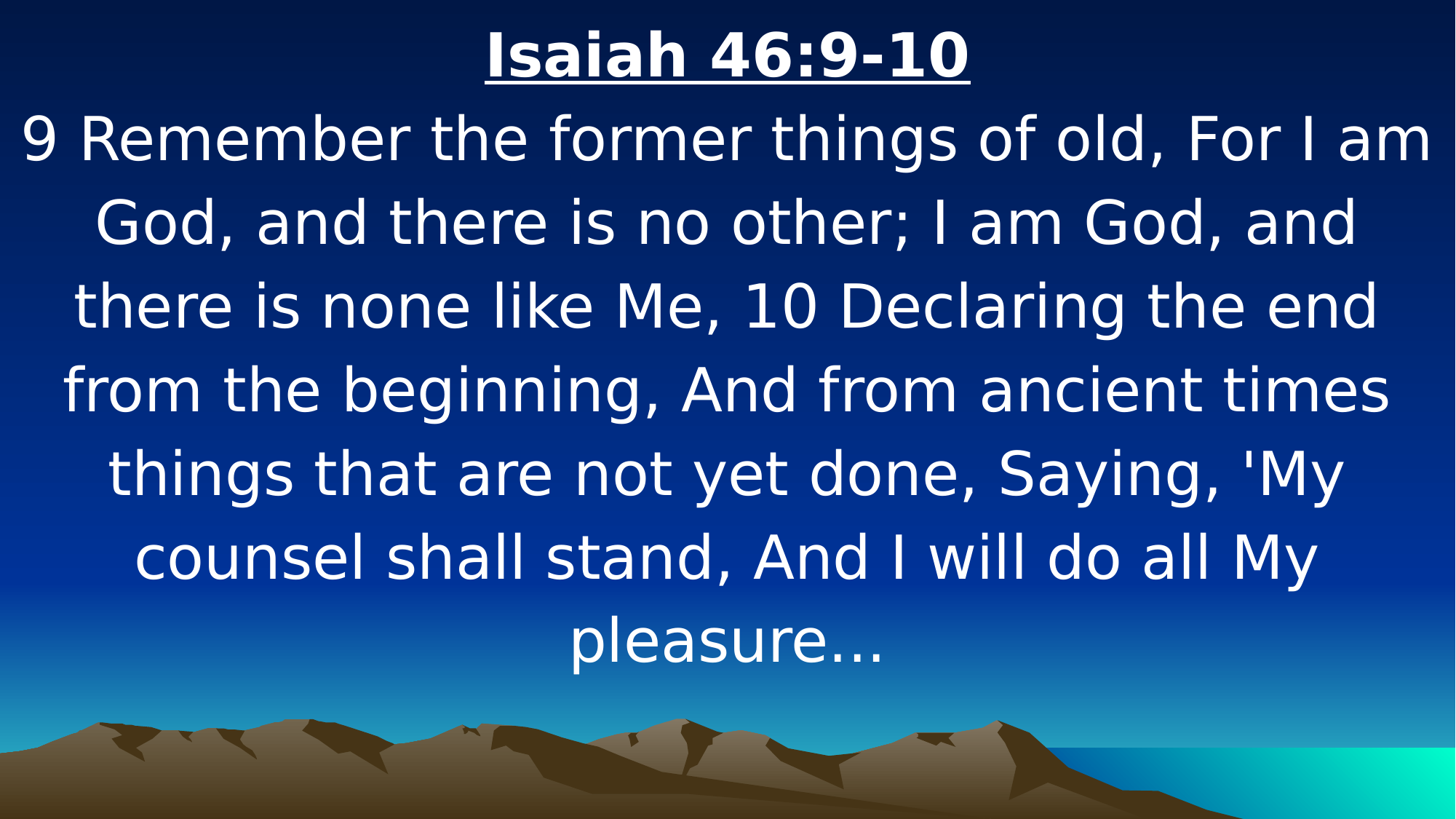

Isaiah 46:9-10
9 Remember the former things of old, For I am God, and there is no other; I am God, and there is none like Me, 10 Declaring the end from the beginning, And from ancient times things that are not yet done, Saying, 'My counsel shall stand, And I will do all My pleasure...